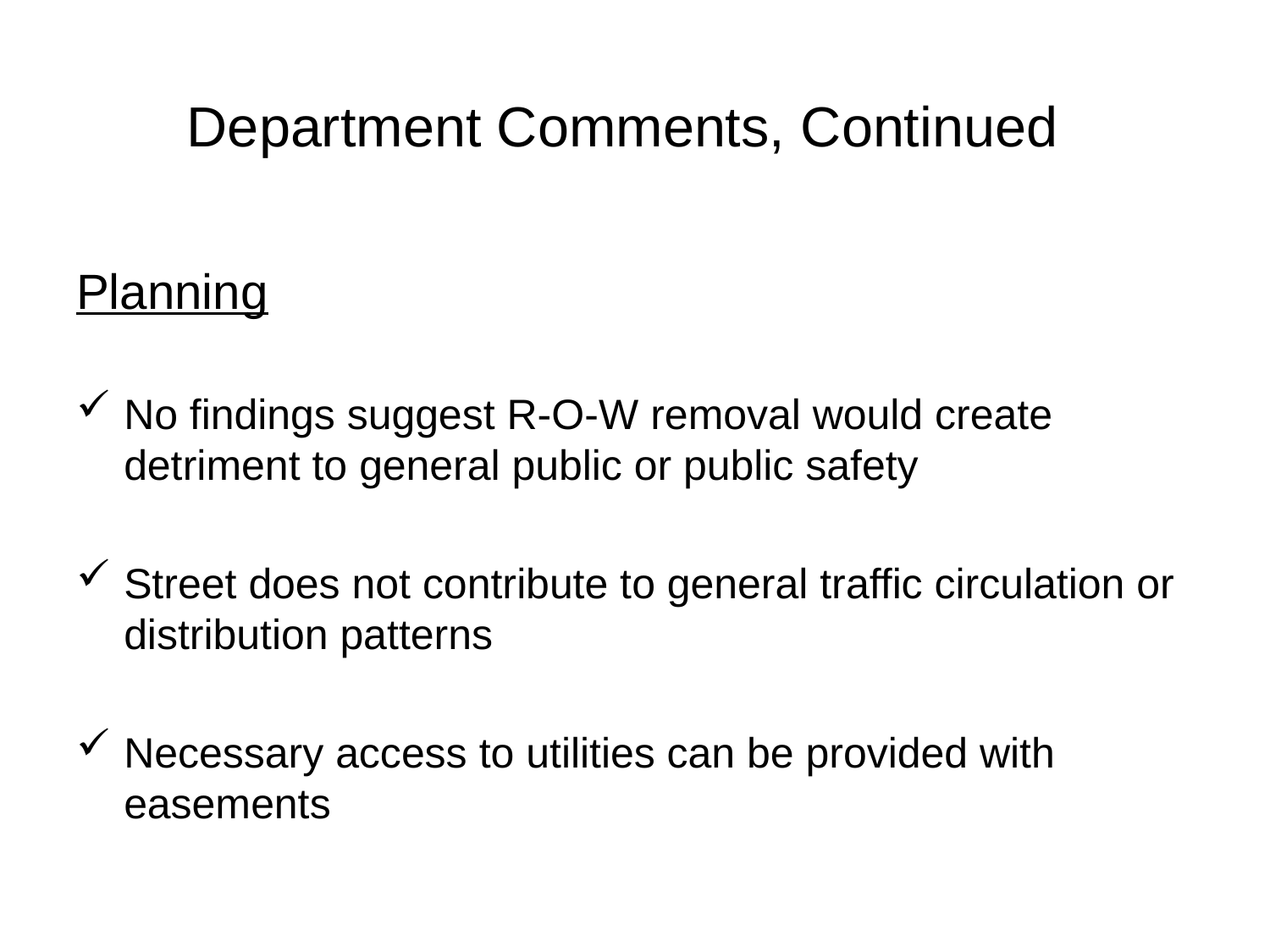

# Department Comments, Continued
Planning

No findings suggest R-O-W removal would create detriment to general public or public safety

Street does not contribute to general traffic circulation or distribution patterns

Necessary access to utilities can be provided with easements